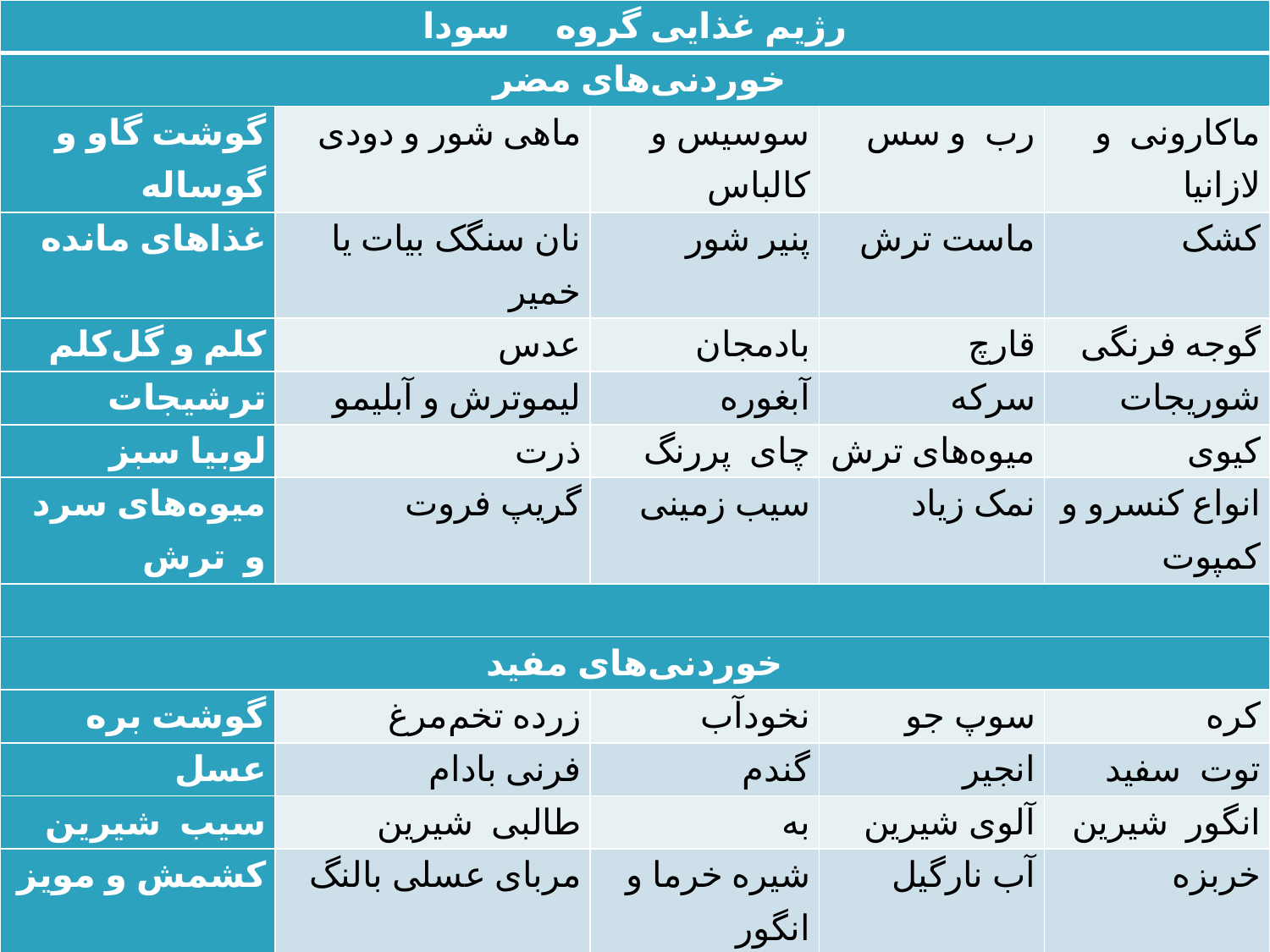

| رژیم غذایی گروه سودا |  |  |  |  |
| --- | --- | --- | --- | --- |
| خوردنی‌های مضر |  |  |  |  |
| گوشت گاو و گوساله | ماهی شور و دودی | سوسیس و کالباس | رب و سس | ماکارونی و لازانیا |
| غذاهای مانده | نان سنگک بیات یا خمیر | پنیر شور | ماست ترش | کشک |
| کلم و گل‌کلم | عدس | بادمجان | قارچ | گوجه فرنگی |
| ترشیجات | لیموترش و آبلیمو | آبغوره | سرکه | شوریجات |
| لوبیا سبز | ذرت | چای پررنگ | میوه‌های ترش | کیوی |
| میوه‌های سرد و ترش | گریپ فروت | سیب زمینی | نمک زیاد | انواع کنسرو و کمپوت |
|  |  |  |  |  |
| خوردنی‌های مفید |  |  |  |  |
| گوشت بره | زرده تخم‌مرغ | نخودآب | سوپ جو | کره |
| عسل | فرنی بادام | گندم | انجیر | توت سفید |
| سیب شیرین | طالبی شیرین | به | آلوی شیرین | انگور شیرین |
| کشمش و مویز | مربای عسلی بالنگ | شیره خرما و انگور | آب نارگیل | خربزه |
| ترب | جعفری | نعنا | ریحان | ترخون |
| مرزه | تره | کرفس | کنگر | چغندر |
| بادام | فندق | هل | دارچین |  |
|  |  |  |  |  |

Dr.ARAJ